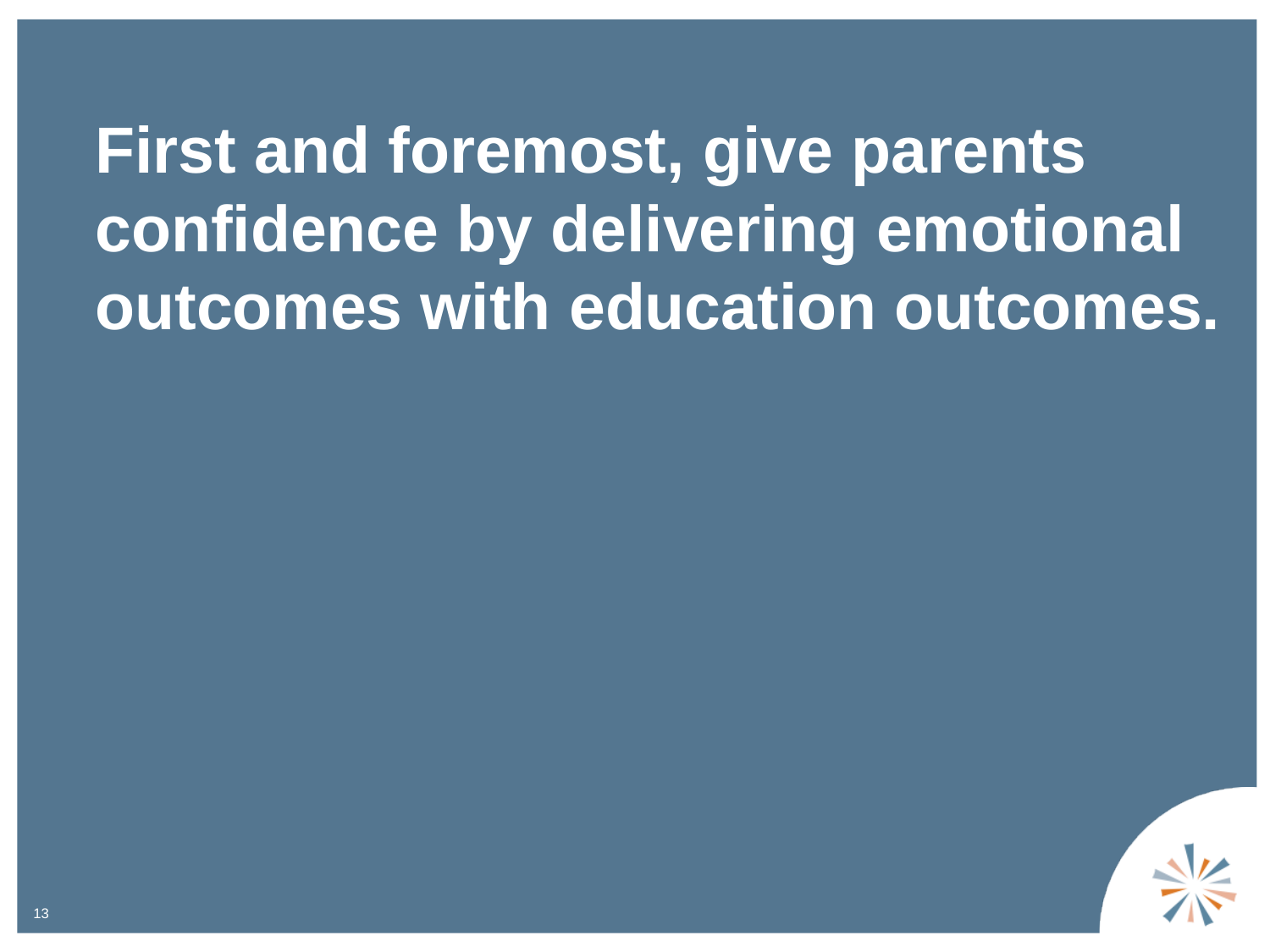

First and foremost, give parents confidence by delivering emotional outcomes with education outcomes.